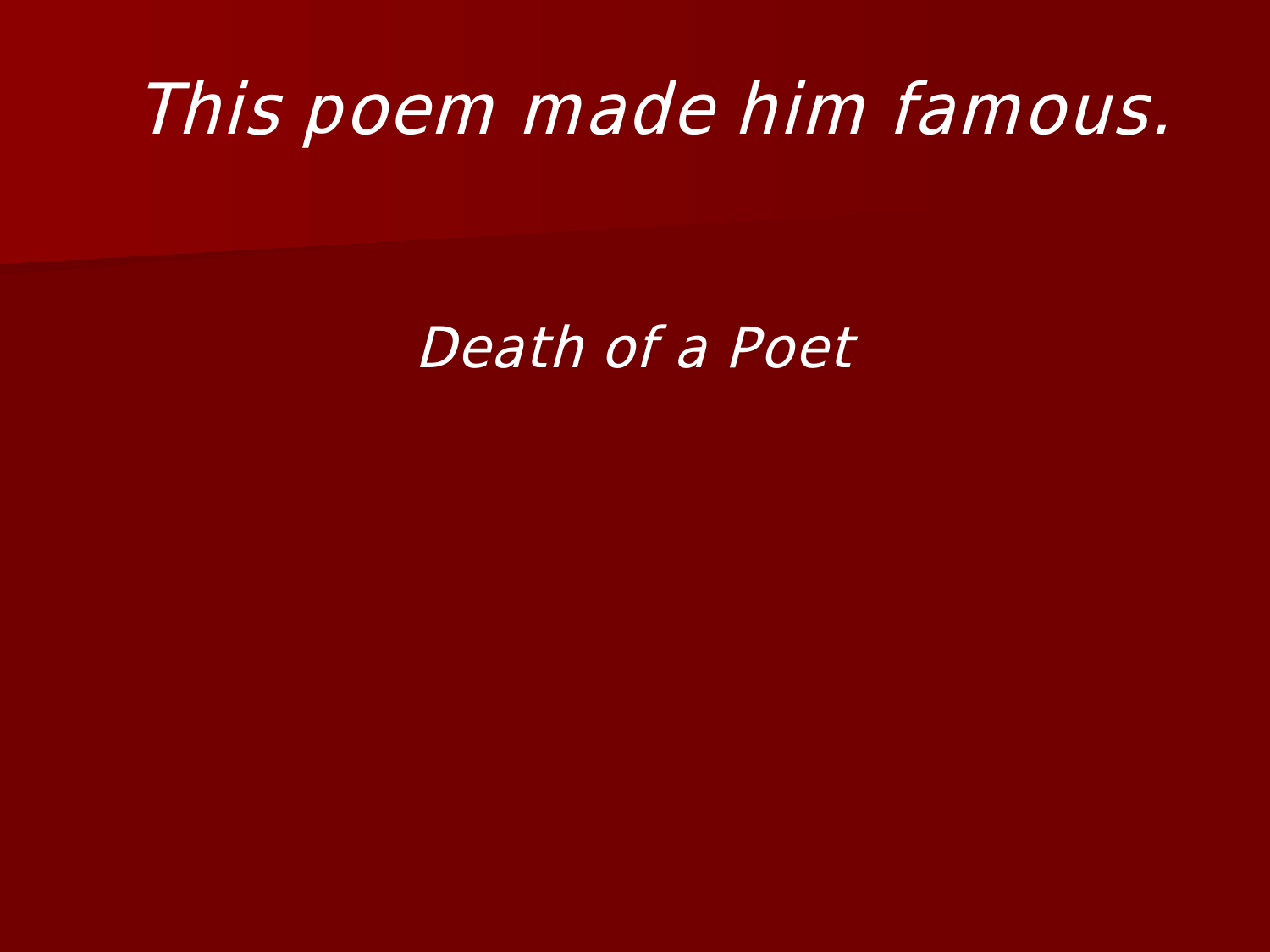

This poem made him famous.

Death of a Poet